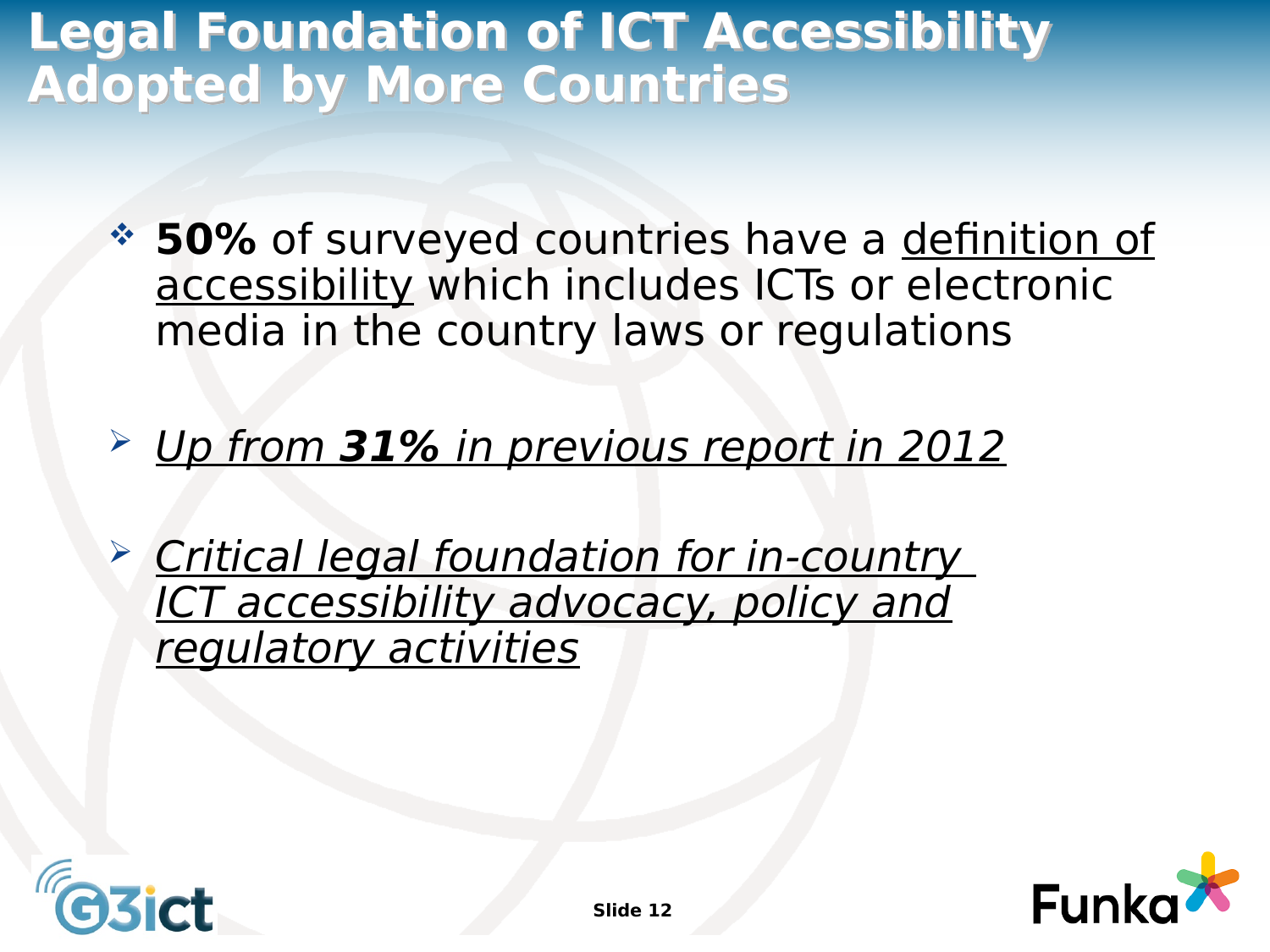

# Legal Foundation of ICT Accessibility Adopted by More Countries
50% of surveyed countries have a definition of accessibility which includes ICTs or electronic media in the country laws or regulations
Up from 31% in previous report in 2012
Critical legal foundation for in-country
ICT accessibility advocacy, policy and regulatory activities